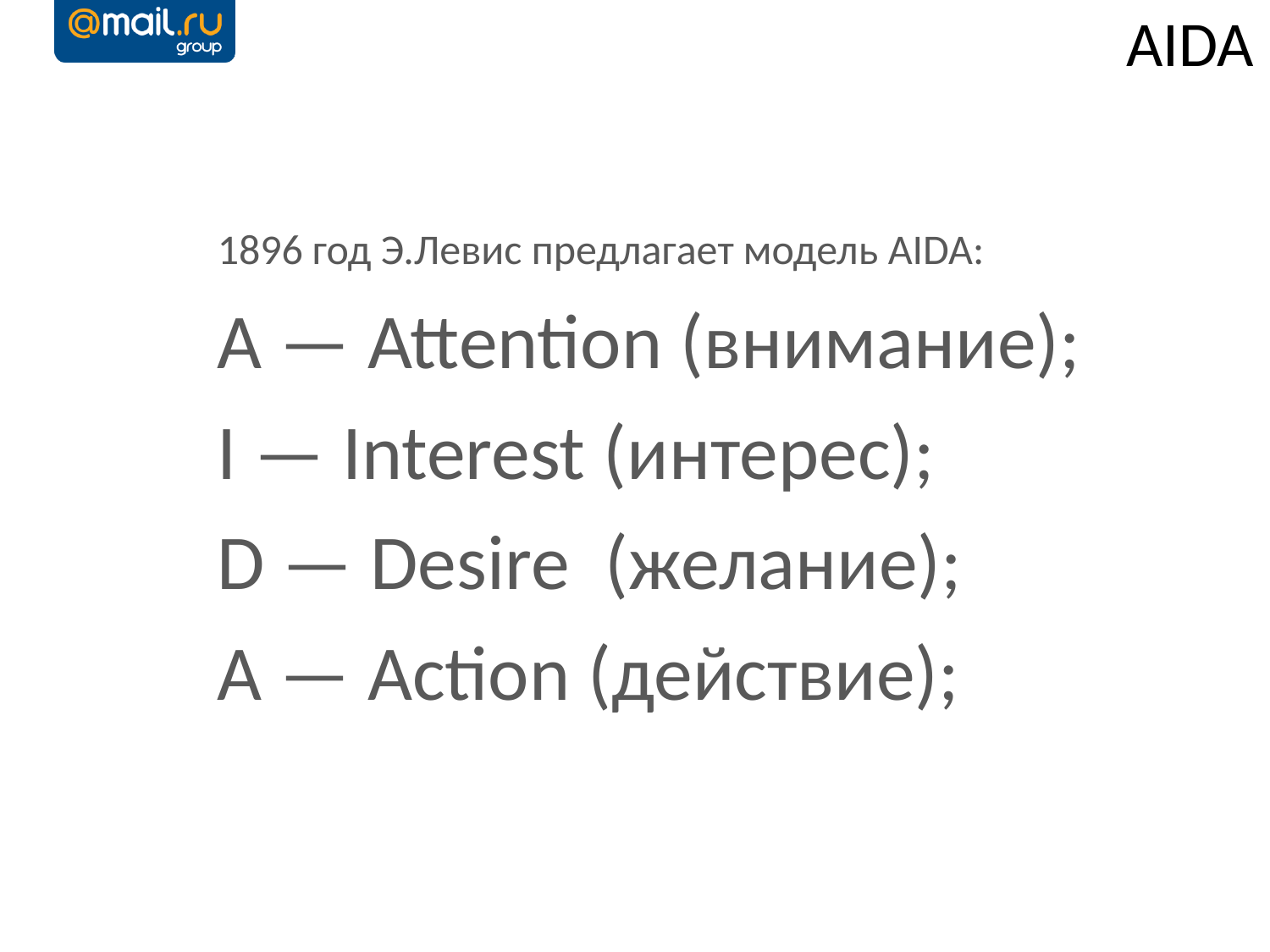

AIDA
1896 год Э.Левис предлагает модель AIDA:
A — Attention (внимание);
I — Interest (интерес);
D — Desire  (желание);
A — Action (действие);